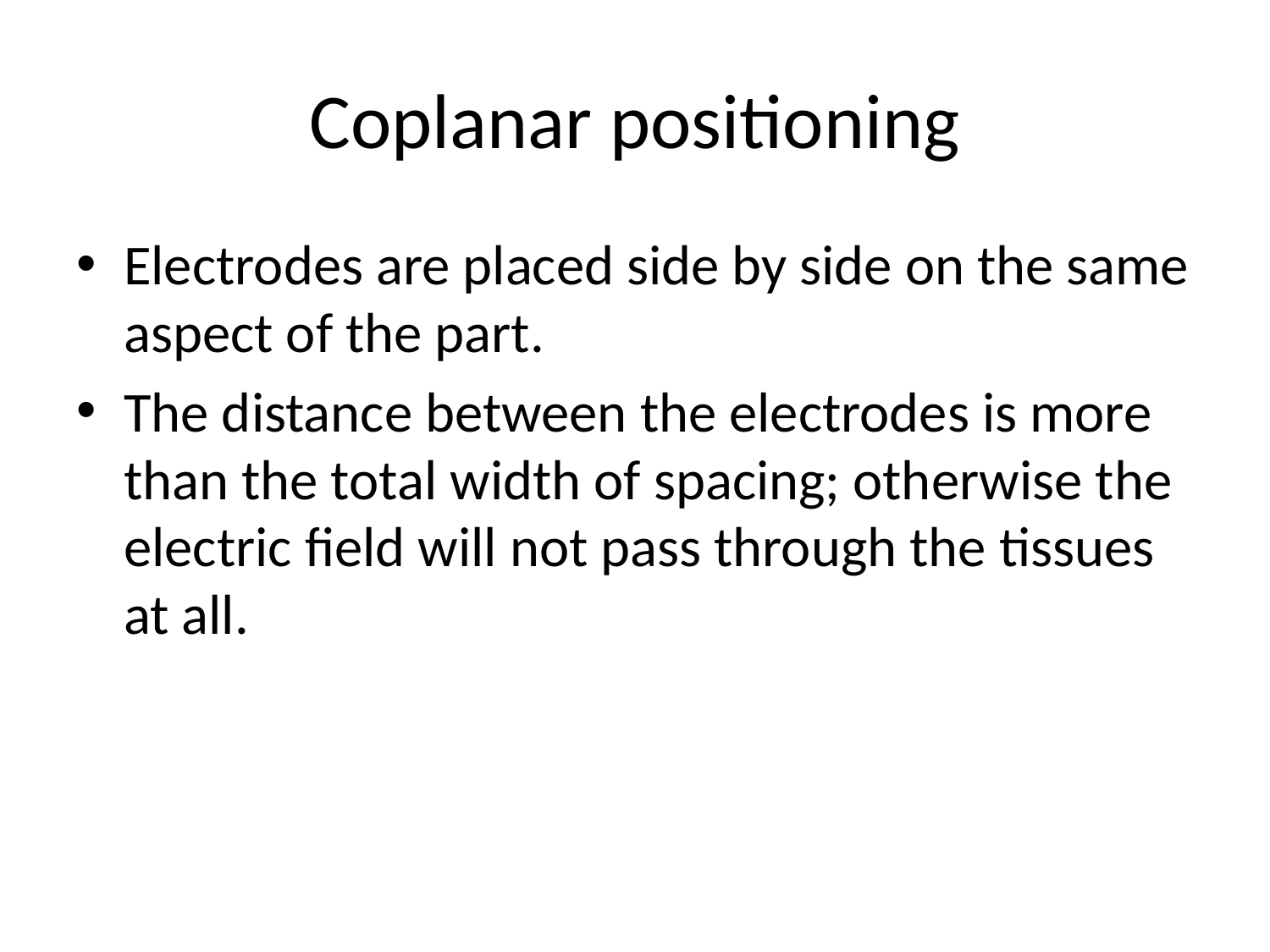

# Coplanar positioning
Electrodes are placed side by side on the same aspect of the part.
The distance between the electrodes is more than the total width of spacing; otherwise the electric field will not pass through the tissues at all.